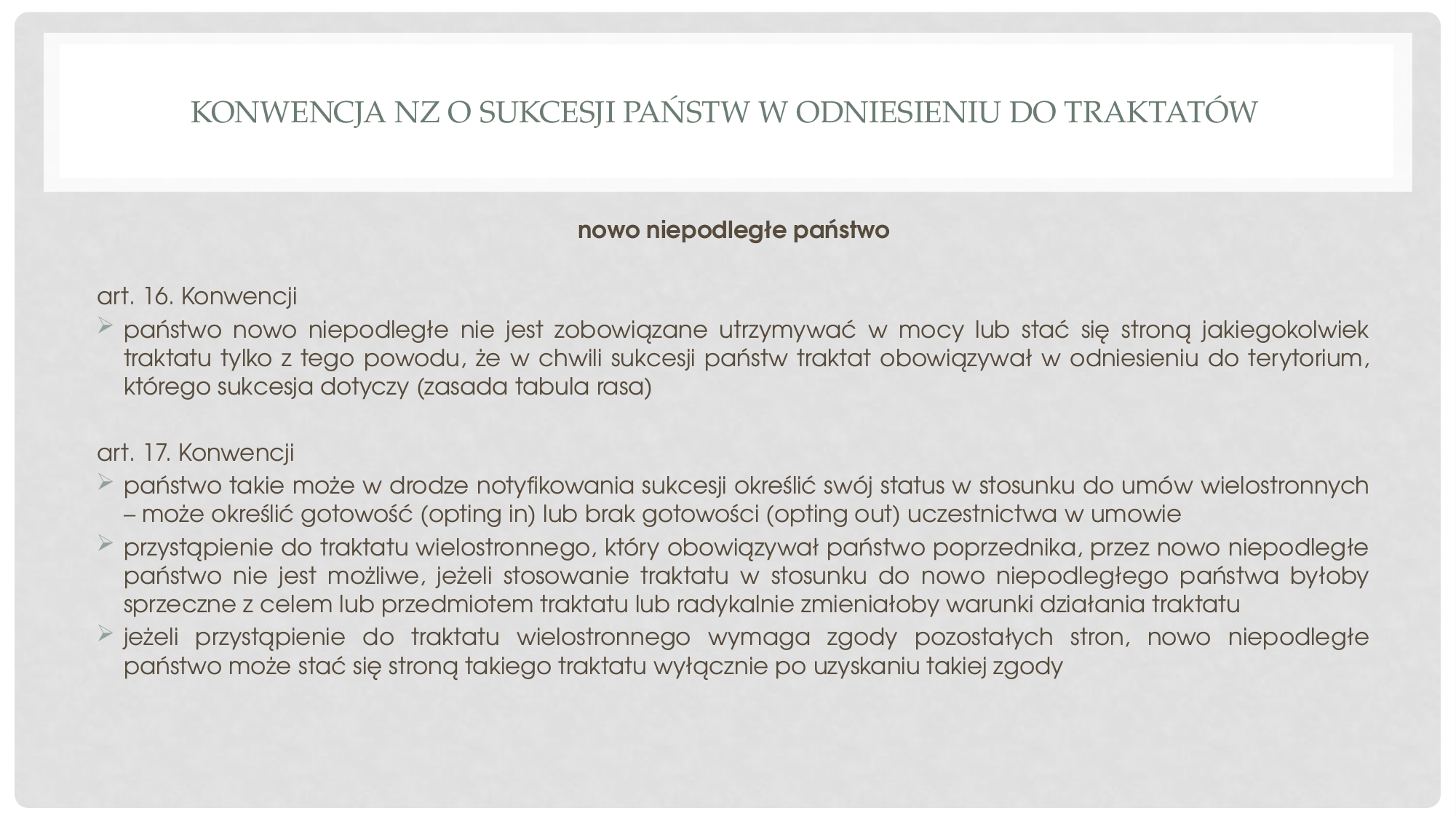

# Konwencja NZ o sukcesji państw w odniesieniu do traktatów
nowo niepodległe państwo

art. 16. Konwencji
państwo nowo niepodległe nie jest zobowiązane utrzymywać w mocy lub stać się stroną jakiegokolwiek traktatu tylko z tego powodu, że w chwili sukcesji państw traktat obowiązywał w odniesieniu do terytorium, którego sukcesja dotyczy (zasada tabula rasa)

art. 17. Konwencji
państwo takie może w drodze notyfikowania sukcesji określić swój status w stosunku do umów wielostronnych – może określić gotowość (opting in) lub brak gotowości (opting out) uczestnictwa w umowie
przystąpienie do traktatu wielostronnego, który obowiązywał państwo poprzednika, przez nowo niepodległe państwo nie jest możliwe, jeżeli stosowanie traktatu w stosunku do nowo niepodległego państwa byłoby sprzeczne z celem lub przedmiotem traktatu lub radykalnie zmieniałoby warunki działania traktatu
jeżeli przystąpienie do traktatu wielostronnego wymaga zgody pozostałych stron, nowo niepodległe państwo może stać się stroną takiego traktatu wyłącznie po uzyskaniu takiej zgody